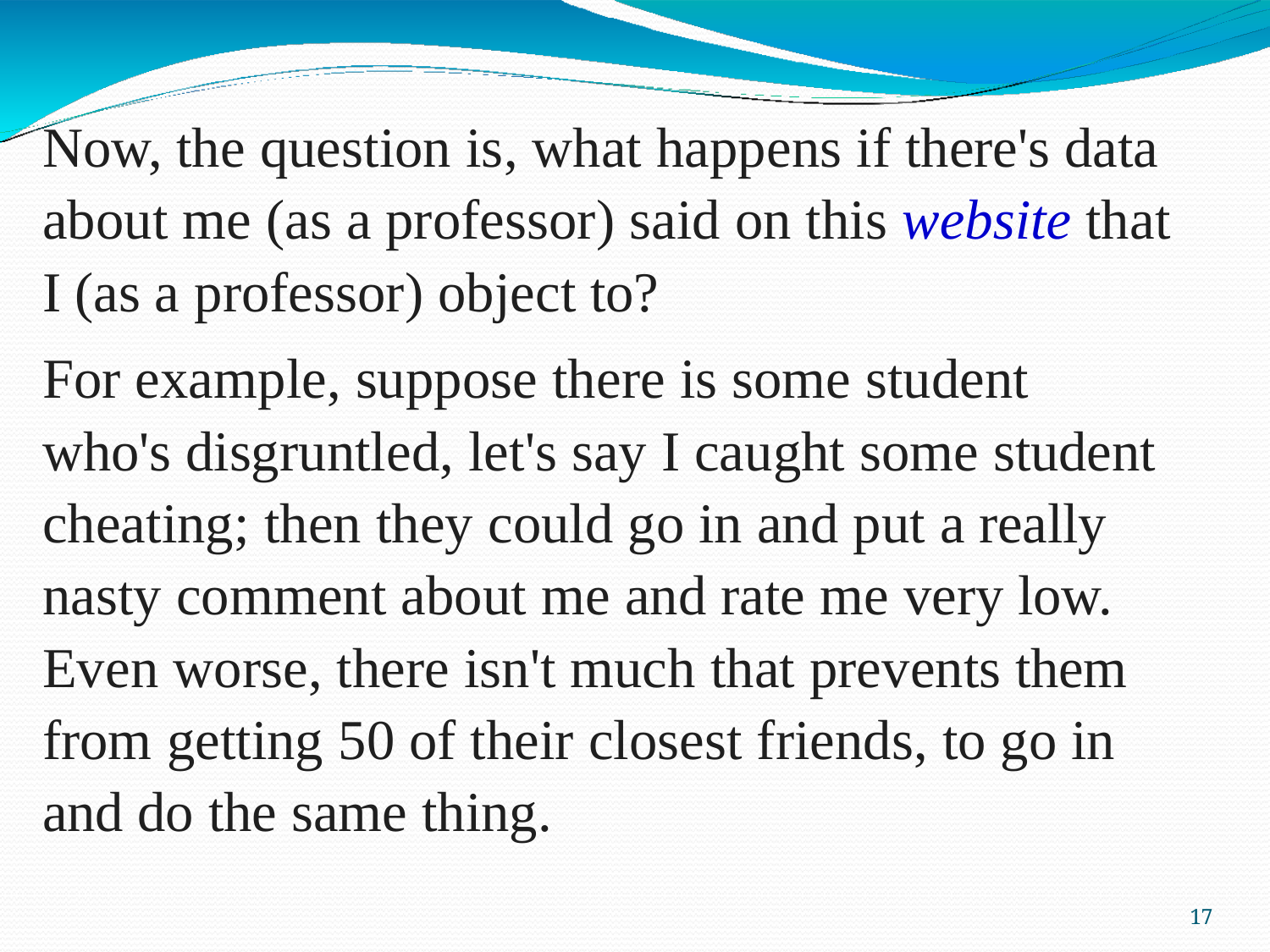

Now, the question is, what happens if there's data about me (as a professor) said on this website that I (as a professor) object to?
For example, suppose there is some student who's disgruntled, let's say I caught some student cheating; then they could go in and put a really nasty comment about me and rate me very low.
Even worse, there isn't much that prevents them
from getting 50 of their closest friends, to go in and do the same thing.
17